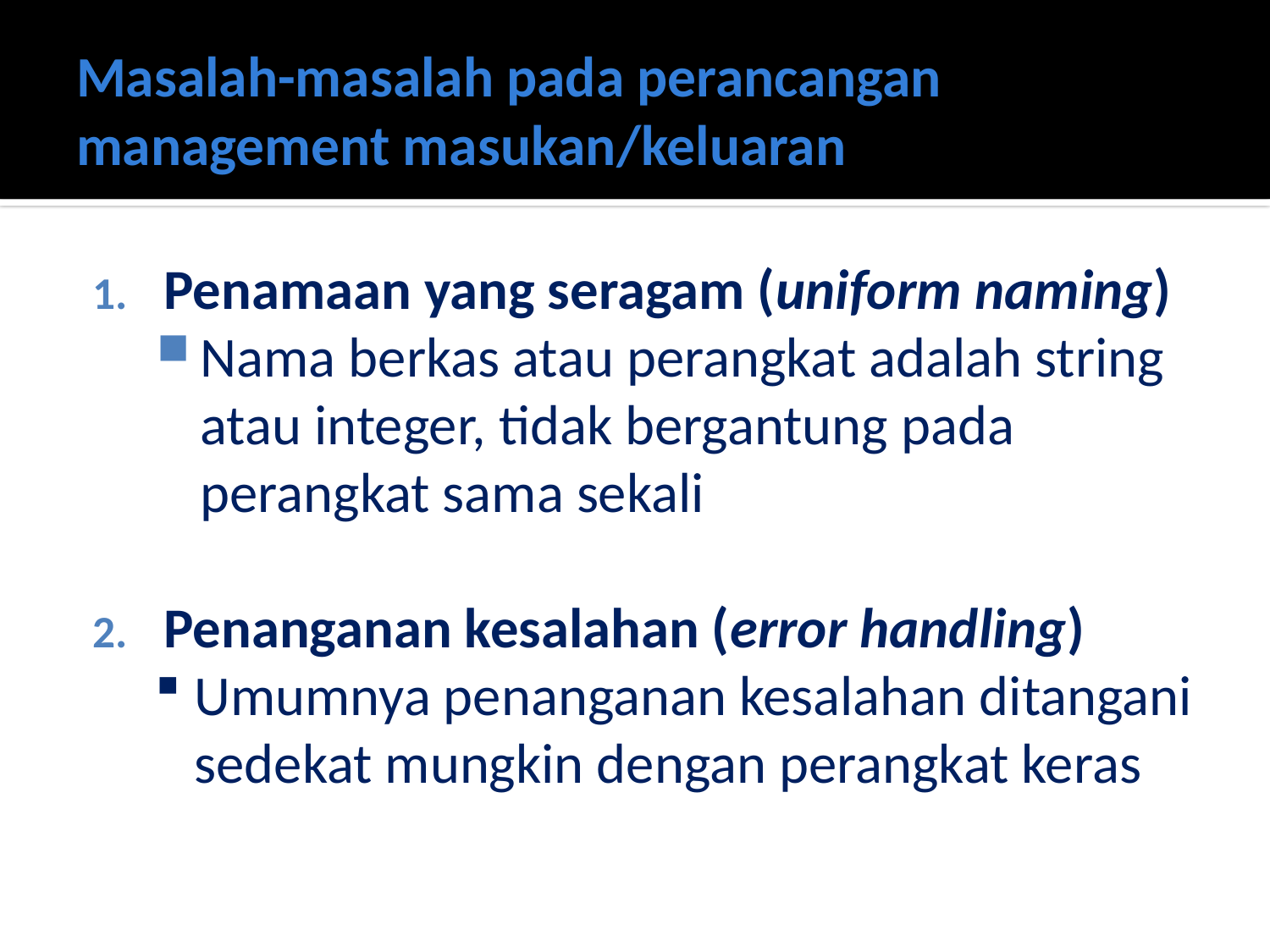

# Masalah-masalah pada perancangan management masukan/keluaran
Penamaan yang seragam (uniform naming)
Nama berkas atau perangkat adalah string atau integer, tidak bergantung pada perangkat sama sekali

Penanganan kesalahan (error handling)
Umumnya penanganan kesalahan ditangani sedekat mungkin dengan perangkat keras